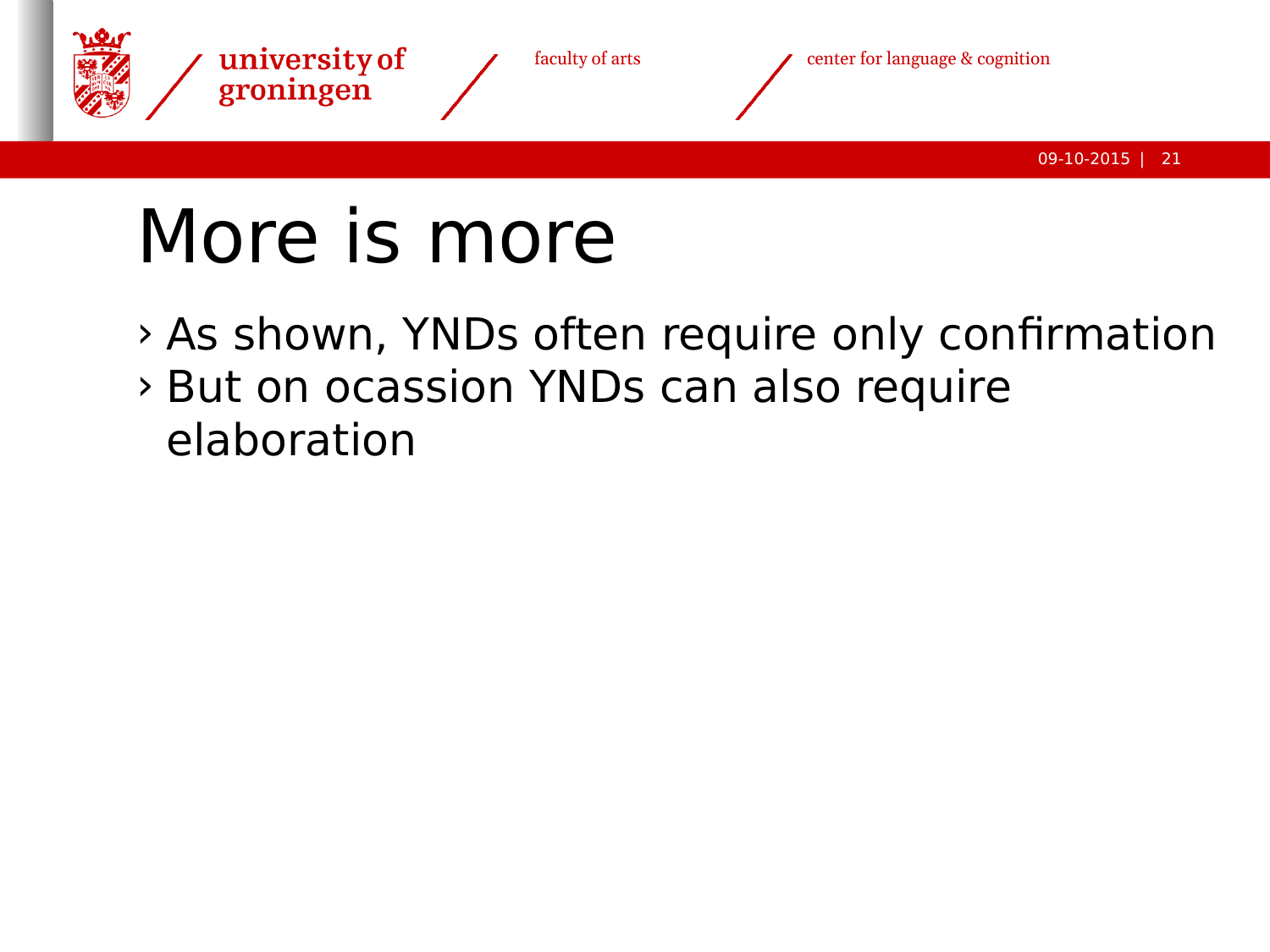

More is more
As shown, YNDs often require only confirmation
But on ocassion YNDs can also require elaboration